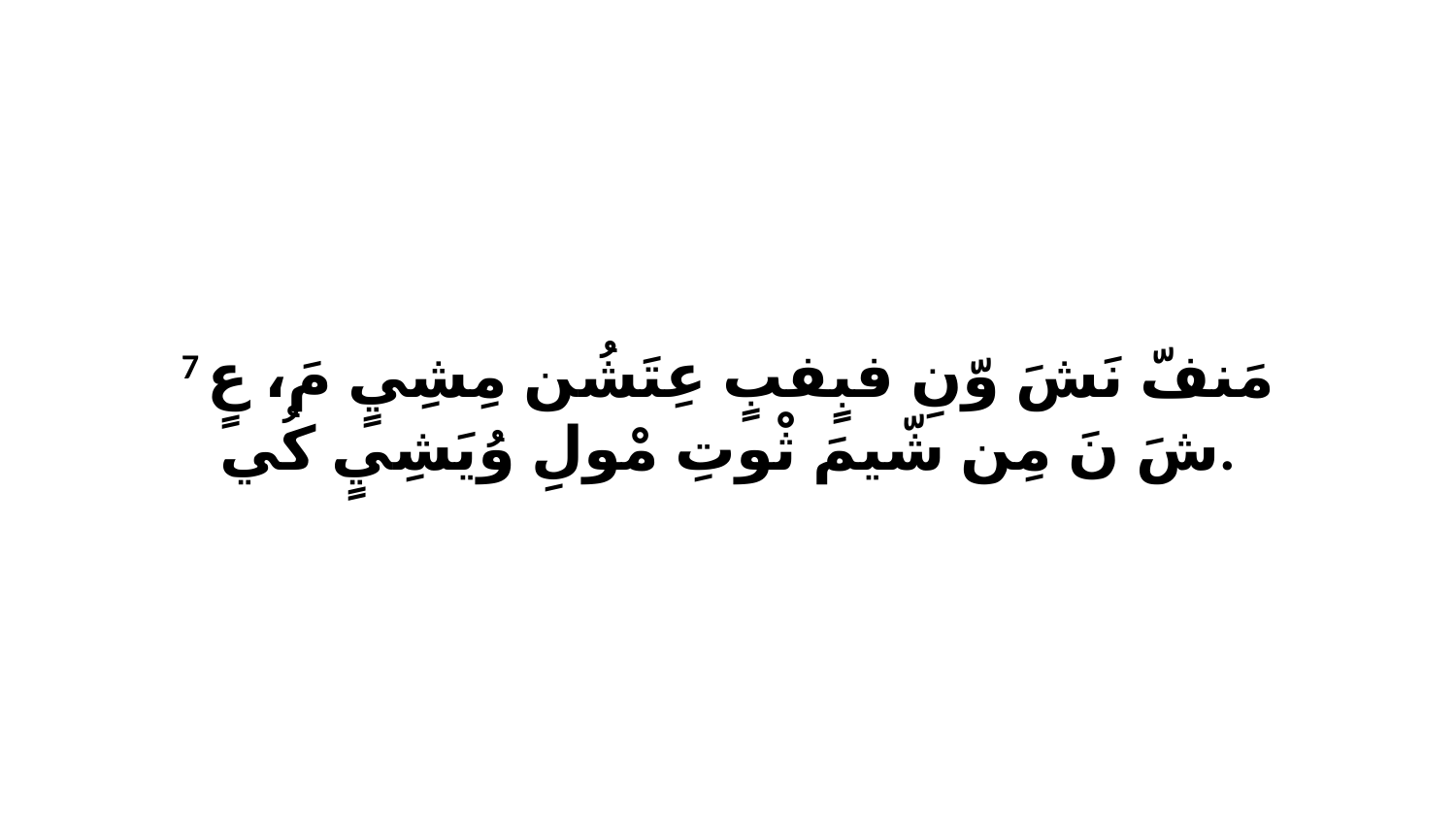

7 مَنفّ نَشَ وّنِ فبٍفبٍ عِتَشُن مِشِيٍ مَ، عٍ شَ نَ مِن شّيمَ ثْوتِ مْولِ وُيَشِيٍ كُي.